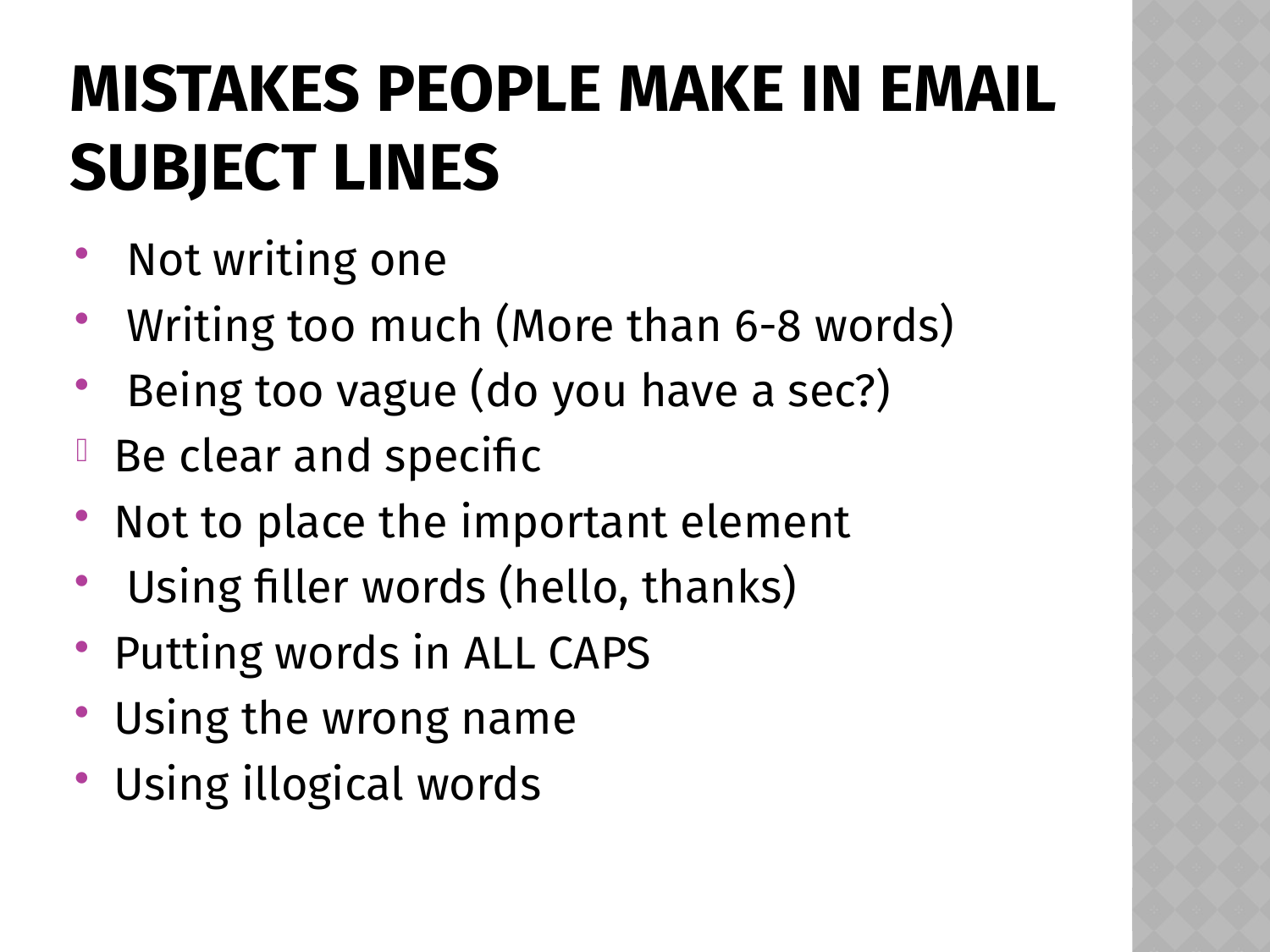

# Mistakes people make in email subject lines
 Not writing one
 Writing too much (More than 6-8 words)
 Being too vague (do you have a sec?)
Be clear and specific
Not to place the important element
 Using filler words (hello, thanks)
Putting words in ALL CAPS
Using the wrong name
Using illogical words